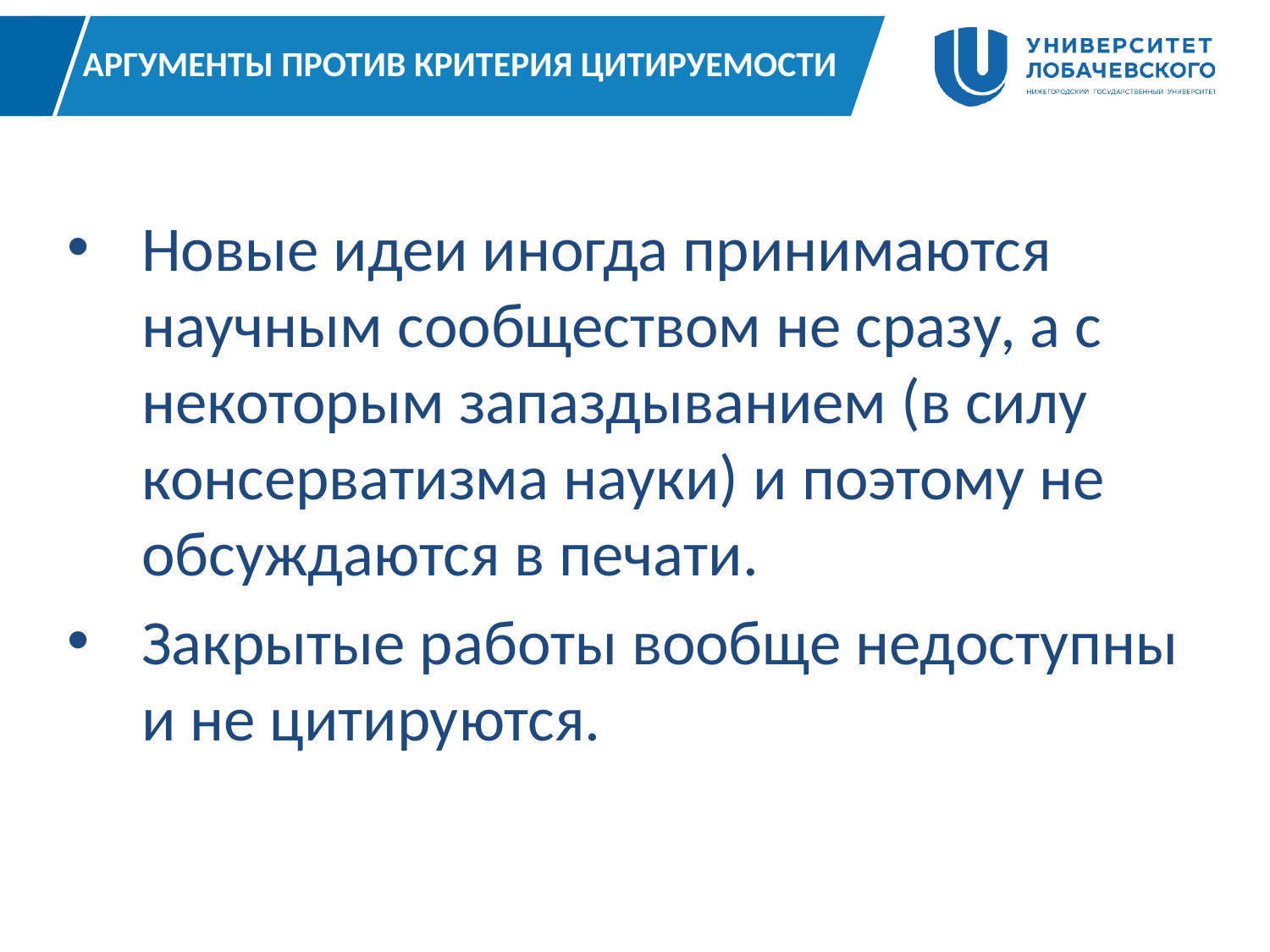

# Аргументы против критерия цитируемости
Новые идеи иногда принимаются научным сообществом не сразу, а с некоторым запаздыванием (в силу консерватизма науки) и поэтому не обсуждаются в печати.
Закрытые работы вообще недоступны и не цитируются.